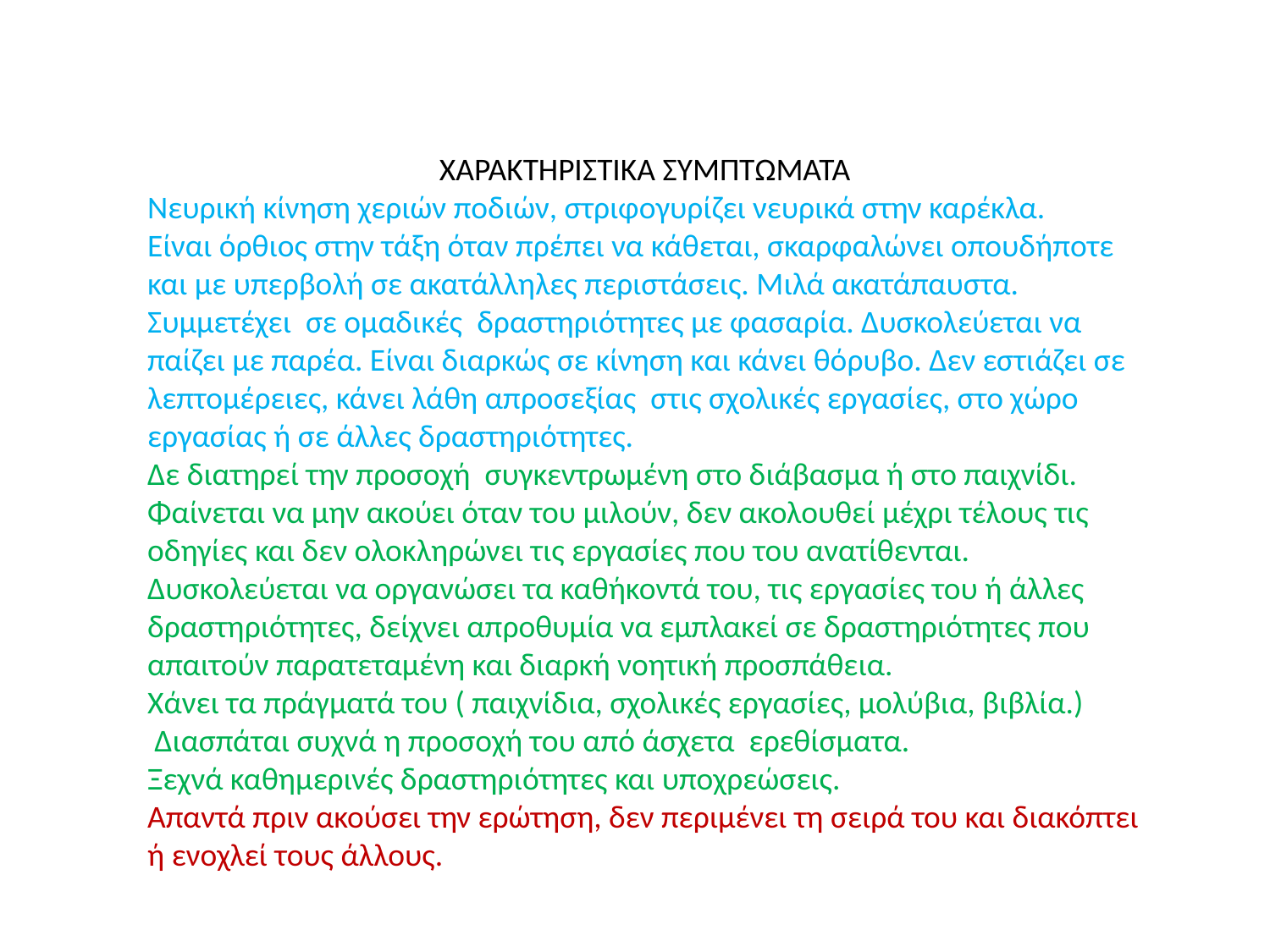

ΧΑΡΑΚΤΗΡΙΣΤΙΚΑ ΣΥΜΠΤΩΜΑΤΑ
Νευρική κίνηση χεριών ποδιών, στριφογυρίζει νευρικά στην καρέκλα.
Είναι όρθιος στην τάξη όταν πρέπει να κάθεται, σκαρφαλώνει οπουδήποτε και με υπερβολή σε ακατάλληλες περιστάσεις. Μιλά ακατάπαυστα.
Συμμετέχει  σε ομαδικές  δραστηριότητες με φασαρία. Δυσκολεύεται να παίζει με παρέα. Είναι διαρκώς σε κίνηση και κάνει θόρυβο. Δεν εστιάζει σε λεπτομέρειες, κάνει λάθη απροσεξίας  στις σχολικές εργασίες, στο χώρο εργασίας ή σε άλλες δραστηριότητες.
Δε διατηρεί την προσοχή  συγκεντρωμένη στο διάβασμα ή στο παιχνίδι.
Φαίνεται να μην ακούει όταν του μιλούν, δεν ακολουθεί μέχρι τέλους τις οδηγίες και δεν ολοκληρώνει τις εργασίες που του ανατίθενται. Δυσκολεύεται να οργανώσει τα καθήκοντά του, τις εργασίες του ή άλλες δραστηριότητες, δείχνει απροθυμία να εμπλακεί σε δραστηριότητες που απαιτούν παρατεταμένη και διαρκή νοητική προσπάθεια.
Χάνει τα πράγματά του ( παιχνίδια, σχολικές εργασίες, μολύβια, βιβλία.)
 Διασπάται συχνά η προσοχή του από άσχετα  ερεθίσματα.
Ξεχνά καθημερινές δραστηριότητες και υποχρεώσεις.
Απαντά πριν ακούσει την ερώτηση, δεν περιμένει τη σειρά του και διακόπτει ή ενοχλεί τους άλλους.